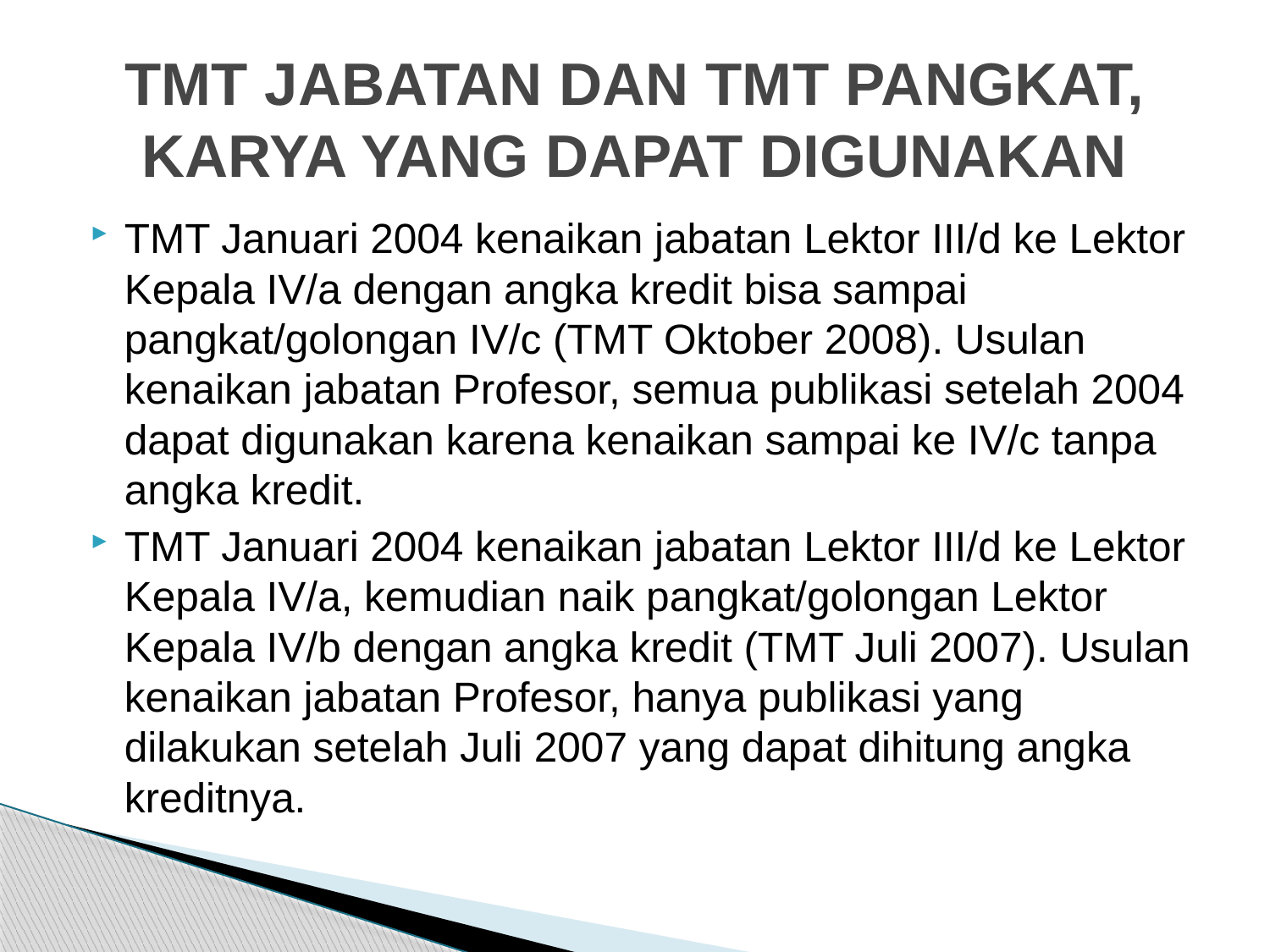

# TMT JABATAN DAN TMT PANGKAT, KARYA YANG DAPAT DIGUNAKAN
TMT Januari 2004 kenaikan jabatan Lektor III/d ke Lektor Kepala IV/a dengan angka kredit bisa sampai pangkat/golongan IV/c (TMT Oktober 2008). Usulan kenaikan jabatan Profesor, semua publikasi setelah 2004 dapat digunakan karena kenaikan sampai ke IV/c tanpa angka kredit.
TMT Januari 2004 kenaikan jabatan Lektor III/d ke Lektor Kepala IV/a, kemudian naik pangkat/golongan Lektor Kepala IV/b dengan angka kredit (TMT Juli 2007). Usulan kenaikan jabatan Profesor, hanya publikasi yang dilakukan setelah Juli 2007 yang dapat dihitung angka kreditnya.